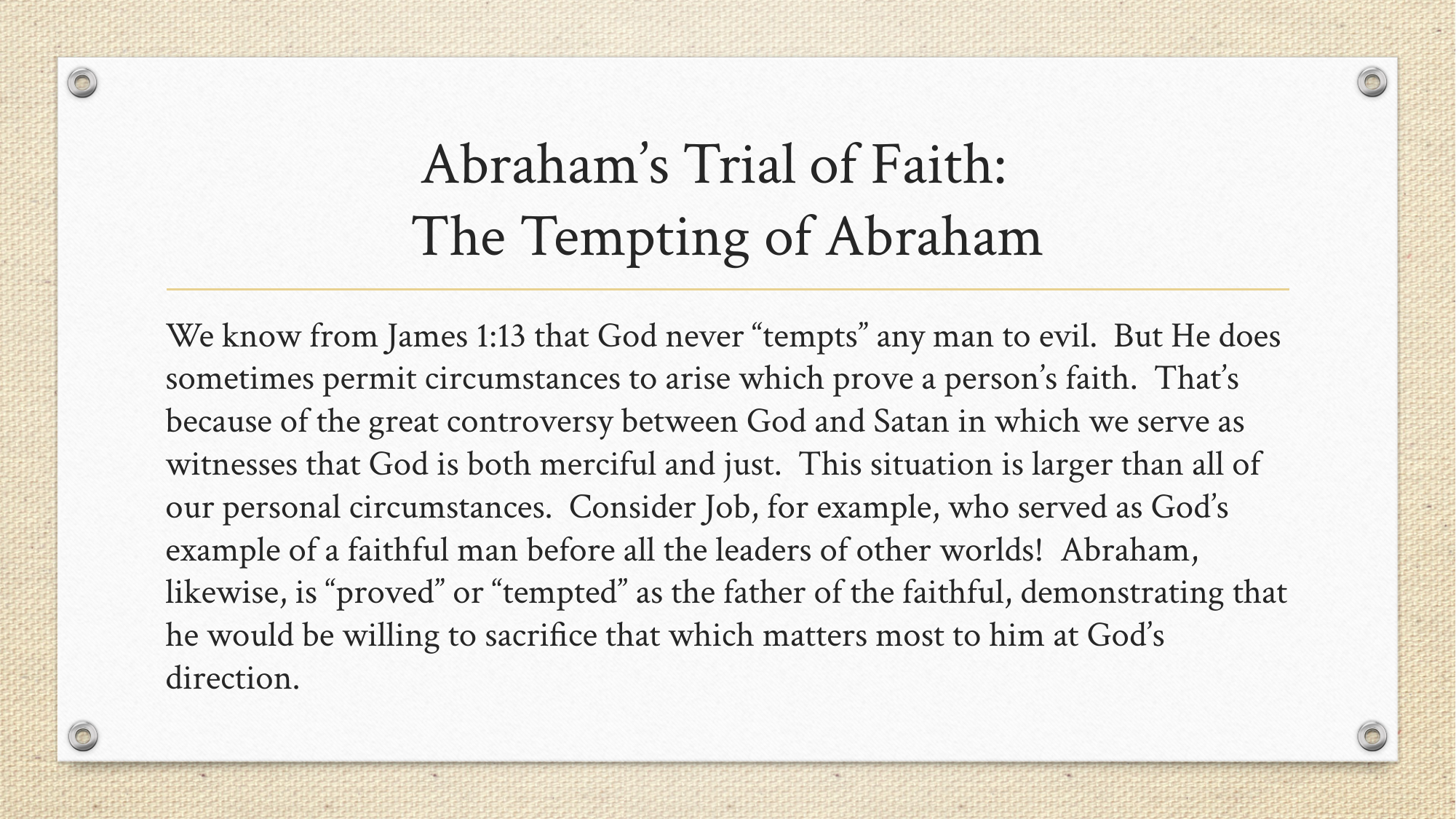

# Abraham’s Trial of Faith: The Tempting of Abraham
We know from James 1:13 that God never “tempts” any man to evil.  But He does sometimes permit circumstances to arise which prove a person’s faith.  That’s because of the great controversy between God and Satan in which we serve as witnesses that God is both merciful and just.  This situation is larger than all of our personal circumstances.  Consider Job, for example, who served as God’s example of a faithful man before all the leaders of other worlds!  Abraham, likewise, is “proved” or “tempted” as the father of the faithful, demonstrating that he would be willing to sacrifice that which matters most to him at God’s direction.